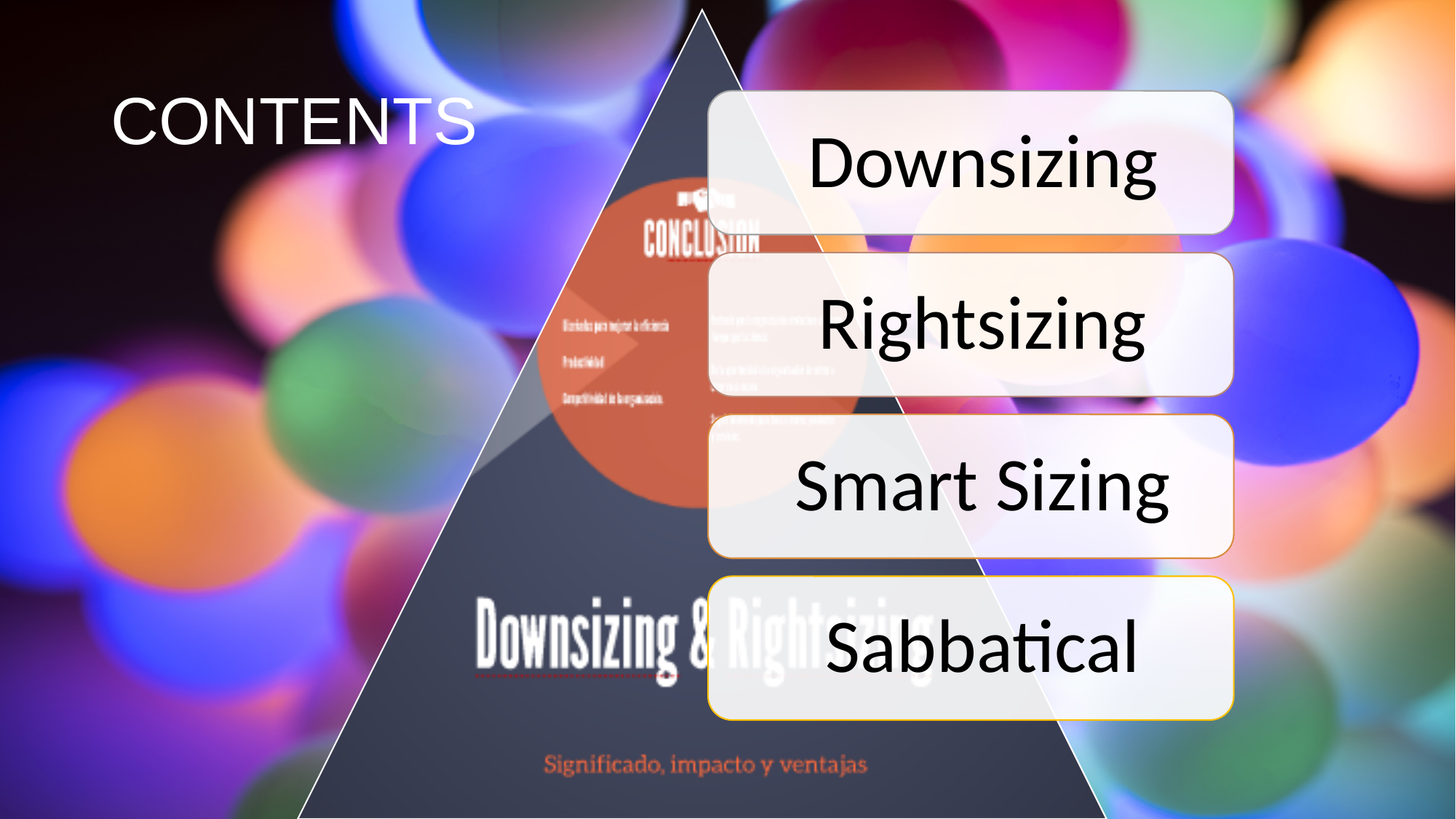

Downsizing
 Rightsizing
 Smart Sizing
 Sabbatical
# CONTENTS